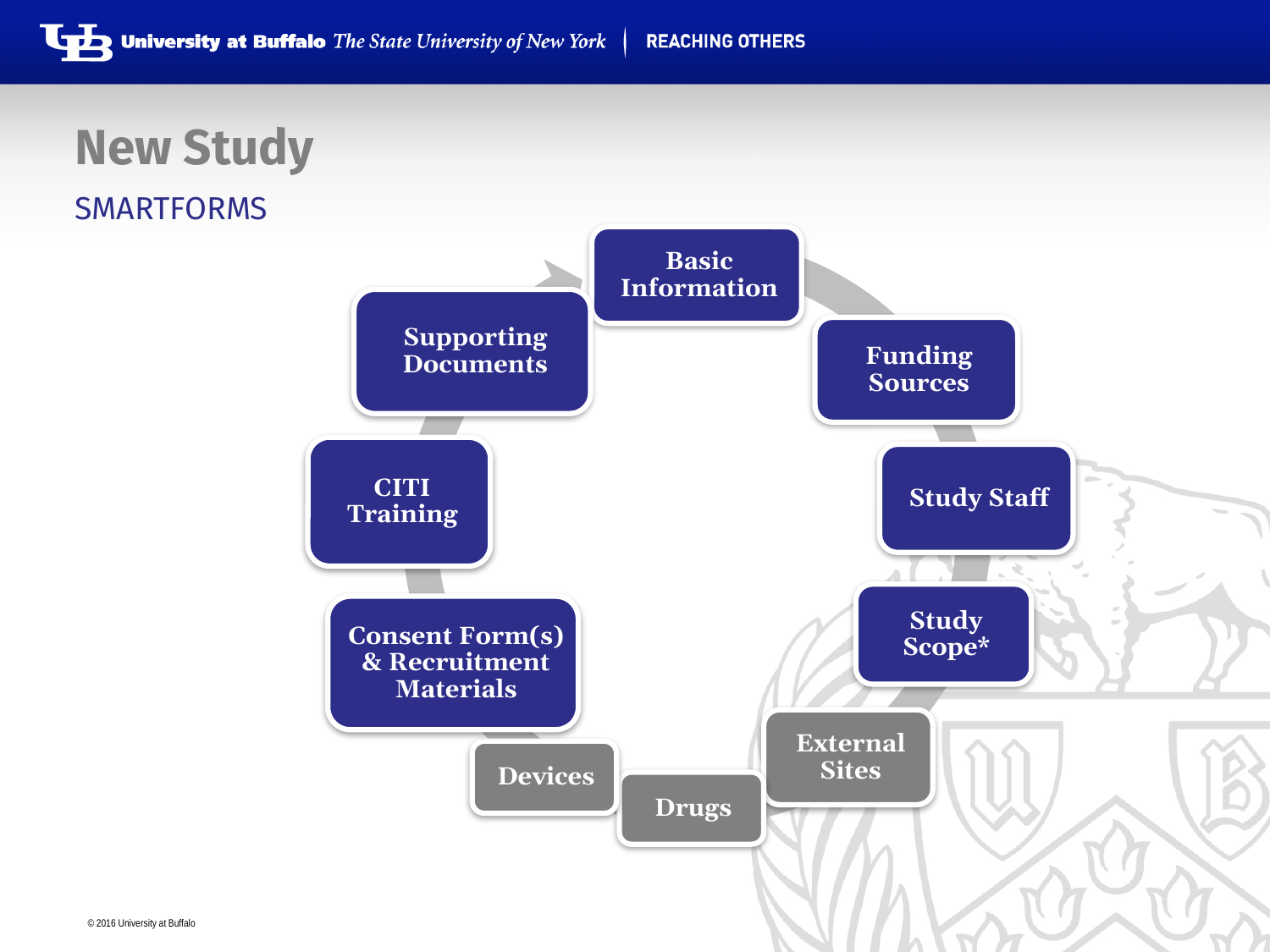

# New Study
SmartForms
Basic Information
Funding Sources
Study Staff
Study Scope*
External Sites
Drugs
Devices
Consent Form(s) & Recruitment Materials
CITI Training
Supporting Documents